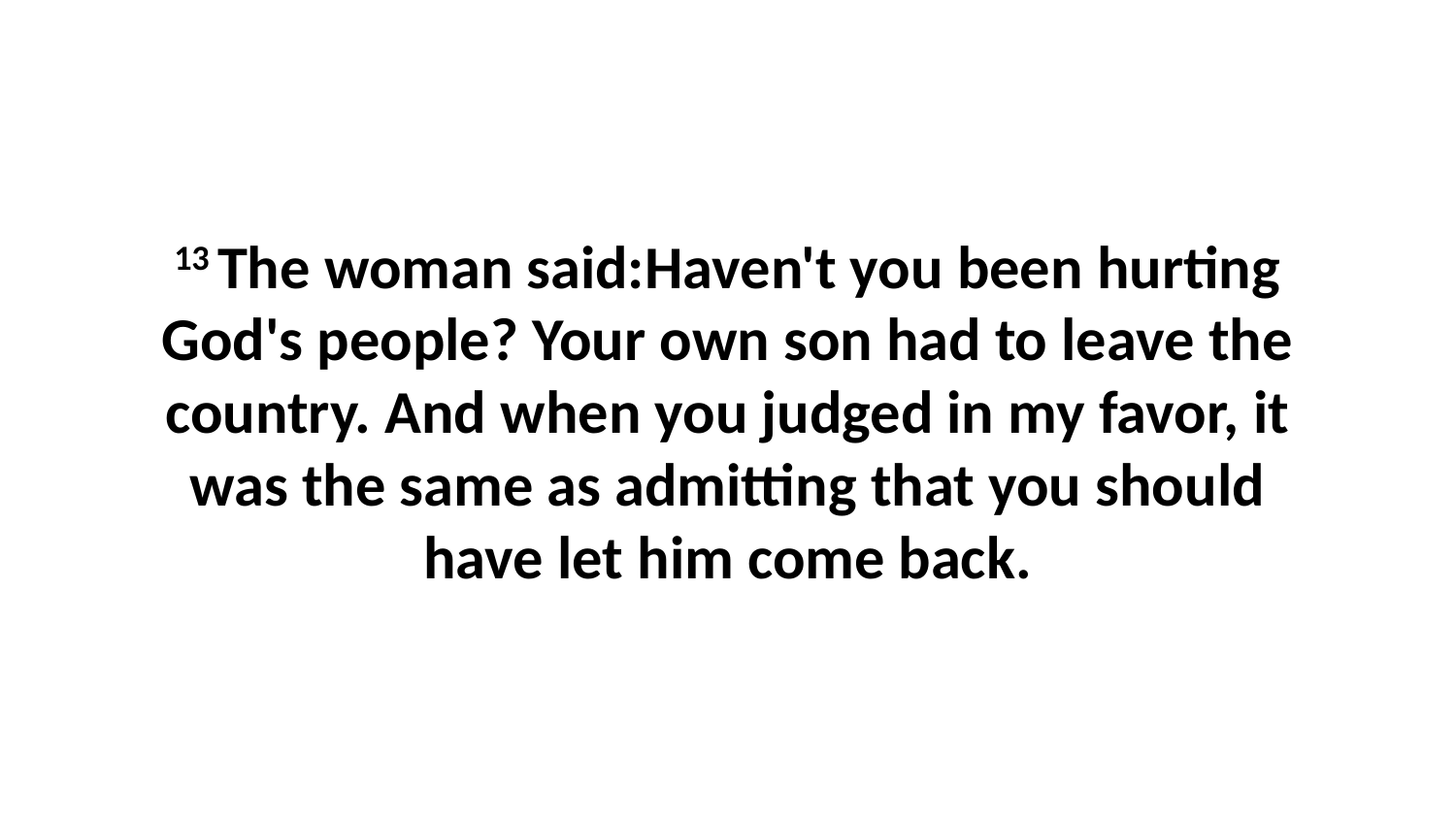

13 The woman said:Haven't you been hurting God's people? Your own son had to leave the country. And when you judged in my favor, it was the same as admitting that you should have let him come back.